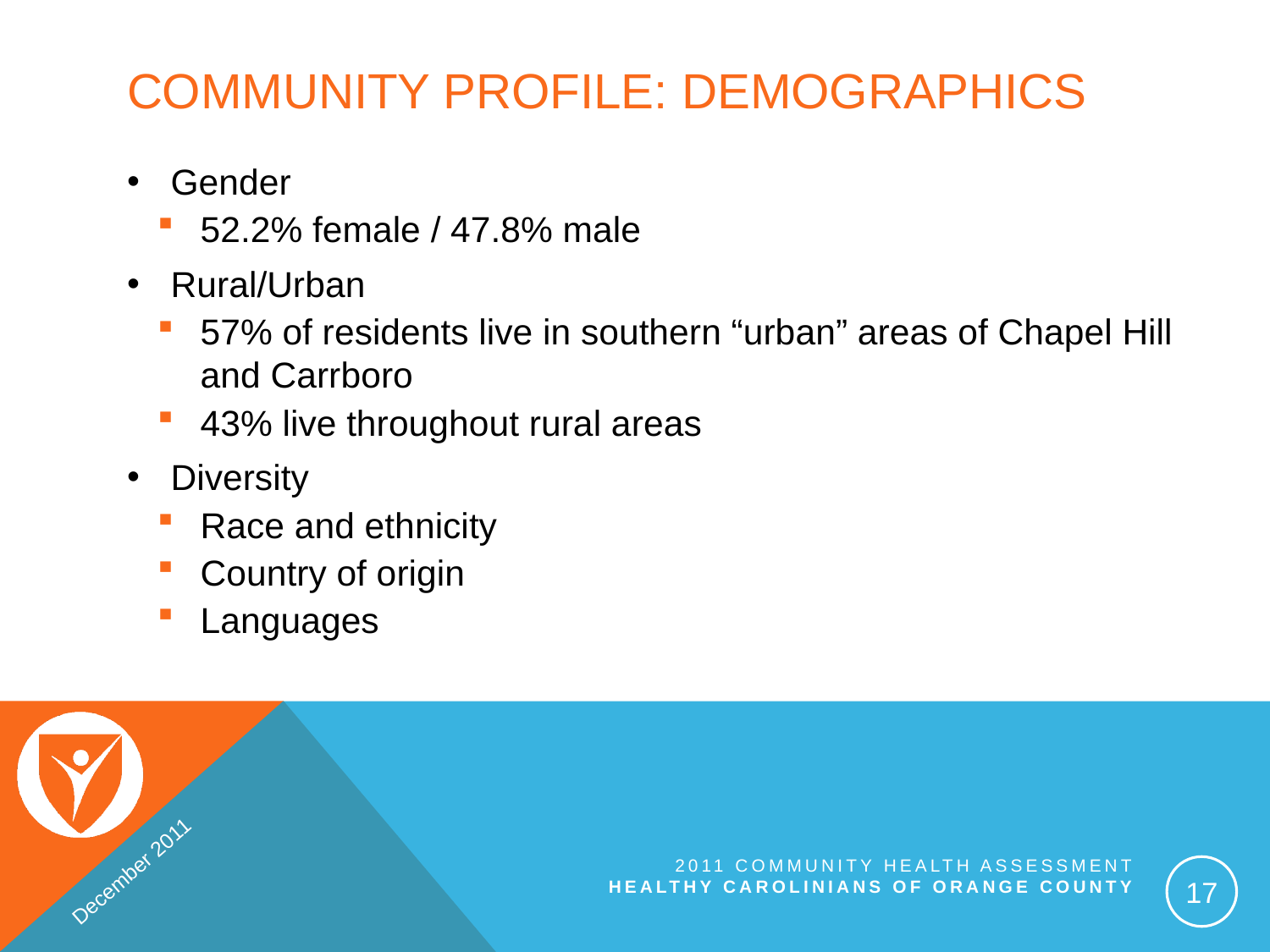

# Community Profile: Demographics
Gender
52.2% female / 47.8% male
Rural/Urban
57% of residents live in southern “urban” areas of Chapel Hill and Carrboro
43% live throughout rural areas
Diversity
Race and ethnicity
Country of origin
Languages

December 2011
2011 Community Health Assessment
Healthy Carolinians of orange county
17